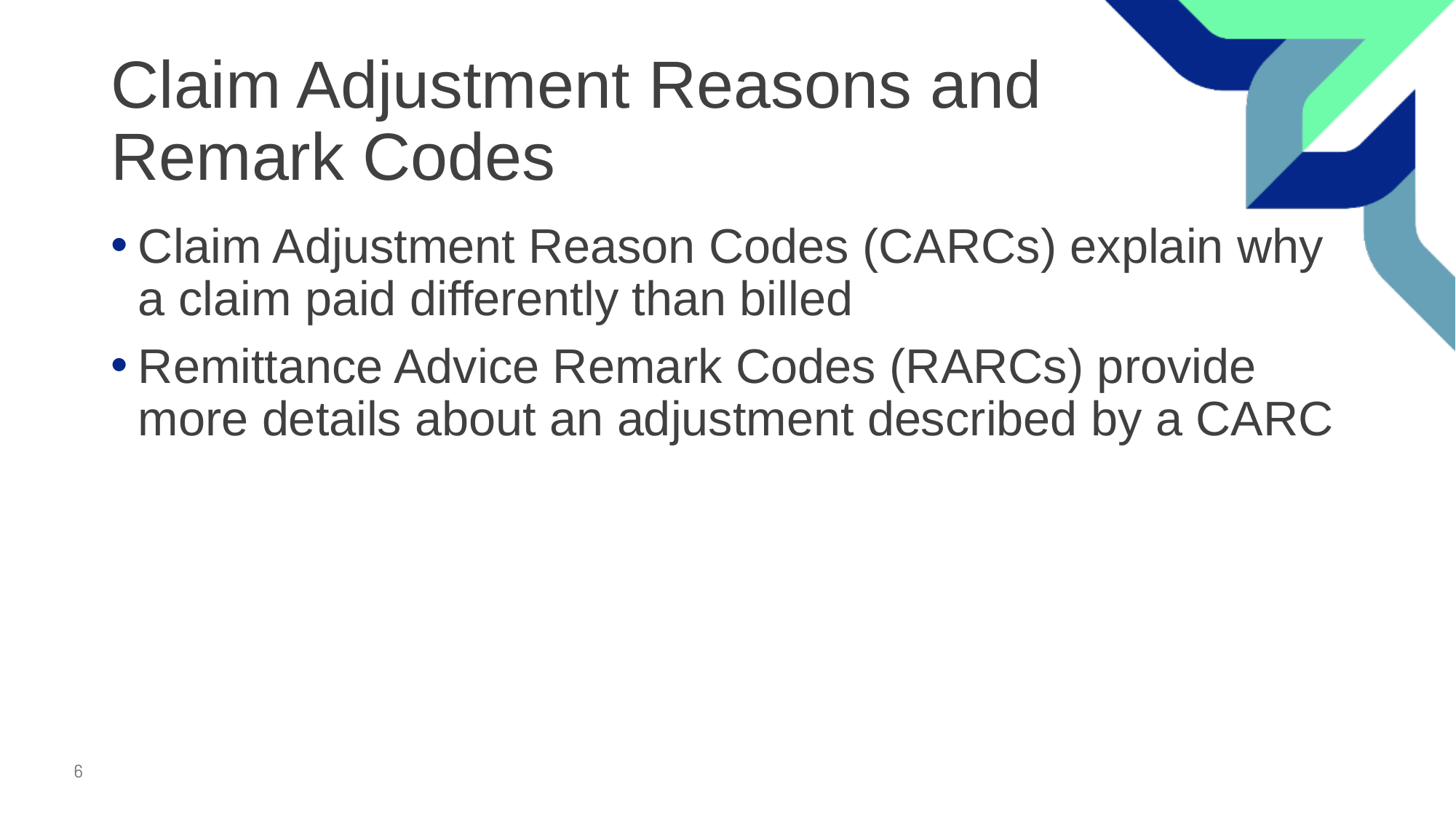

# Claim Adjustment Reasons and Remark Codes
Claim Adjustment Reason Codes (CARCs) explain why a claim paid differently than billed
Remittance Advice Remark Codes (RARCs) provide more details about an adjustment described by a CARC